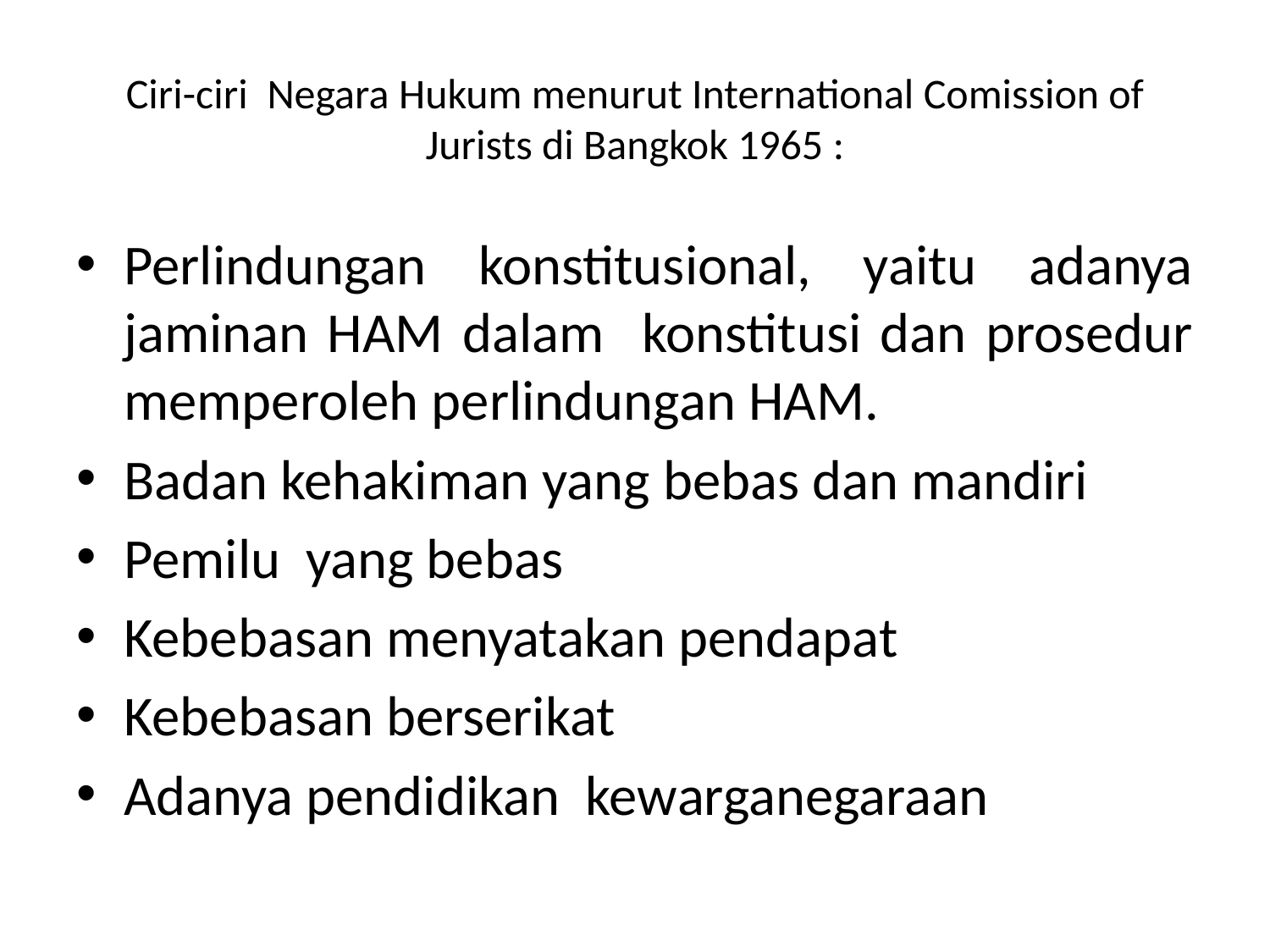

# Ciri-ciri  Negara Hukum menurut International Comission of Jurists di Bangkok 1965 :
Perlindungan konstitusional, yaitu adanya jaminan HAM dalam  konstitusi dan prosedur memperoleh perlindungan HAM.
Badan kehakiman yang bebas dan mandiri
Pemilu  yang bebas
Kebebasan menyatakan pendapat
Kebebasan berserikat
Adanya pendidikan  kewarganegaraan